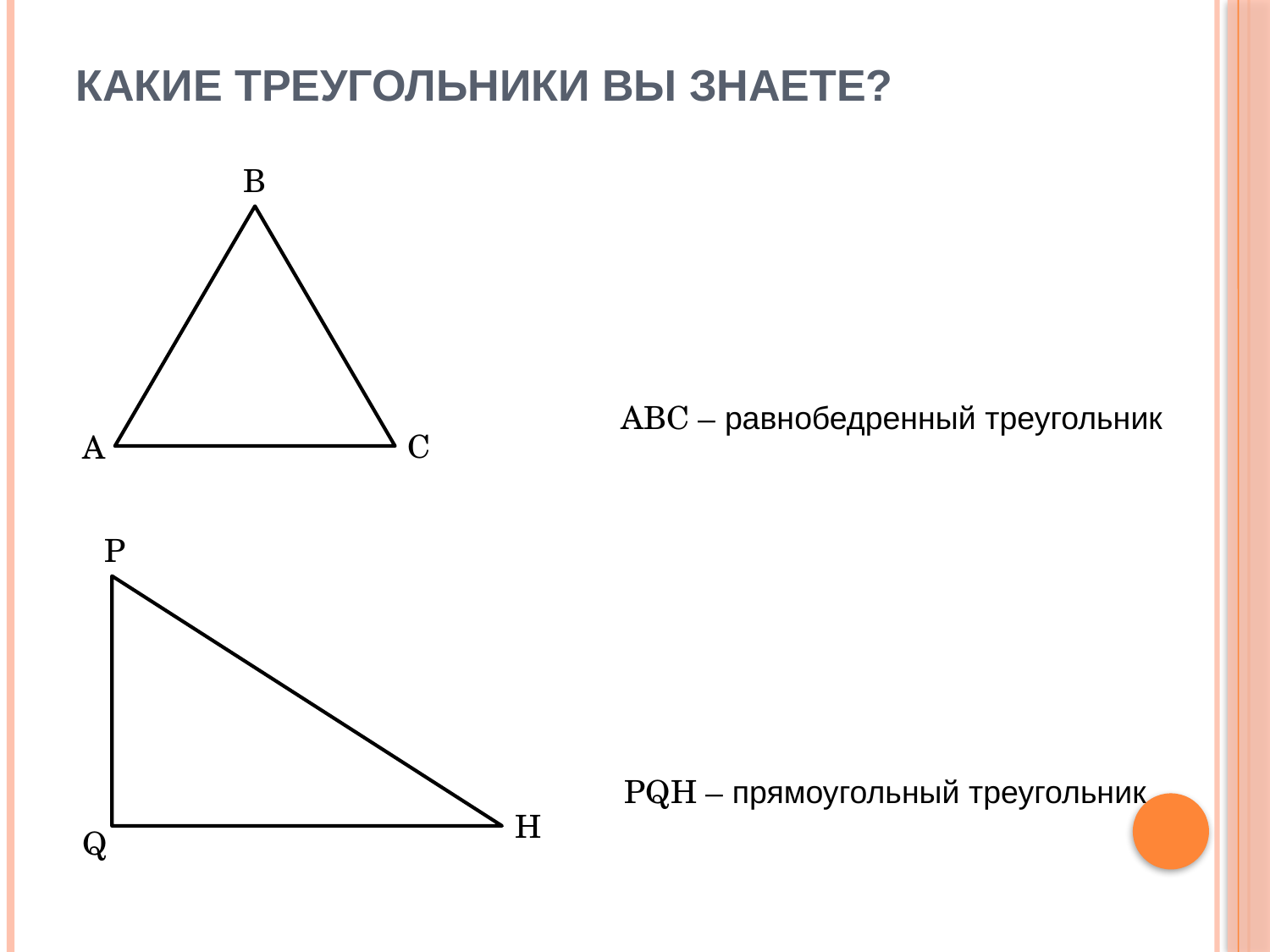

# КАКИЕ ТРЕУГОЛЬНИКИ ВЫ ЗНАЕТЕ?
B

C
A
ABC – равнобедренный треугольник
P

H
Q
PQH – прямоугольный треугольник